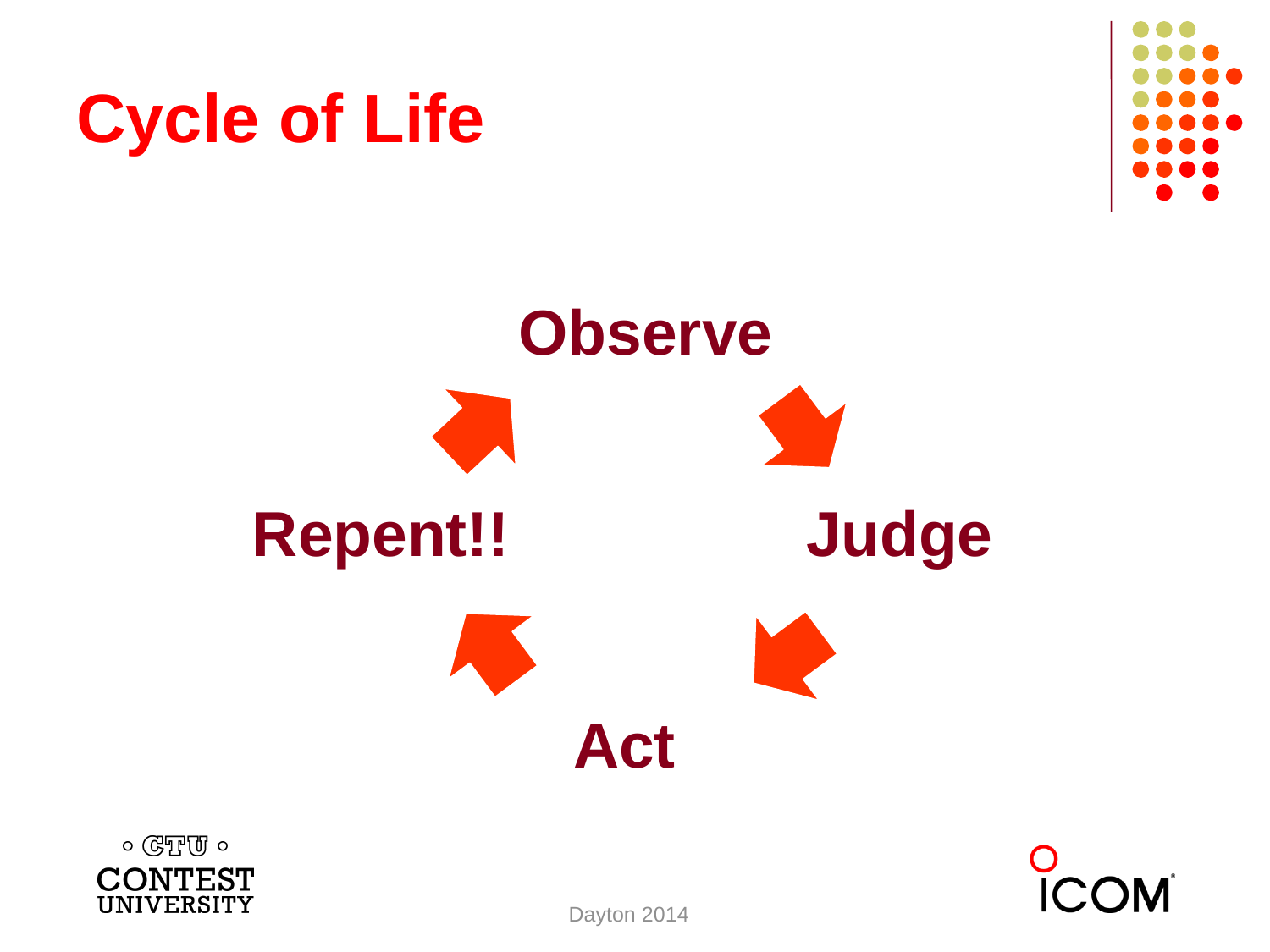

# Cycle of Life
Observe

Repent!!
Judge

Act
Dayton 2014